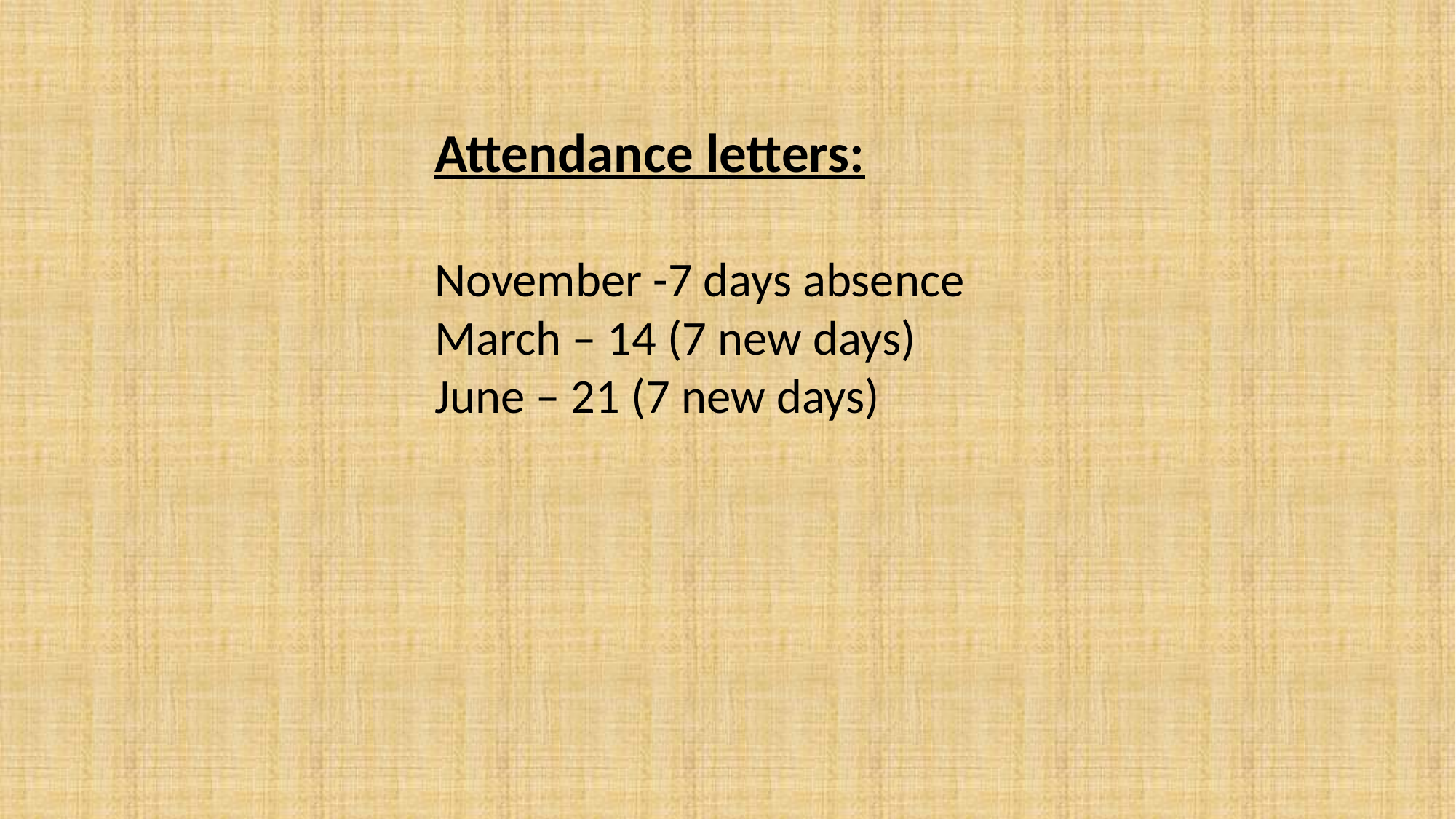

Attendance letters:

November -7 days absence
March – 14 (7 new days)
June – 21 (7 new days)